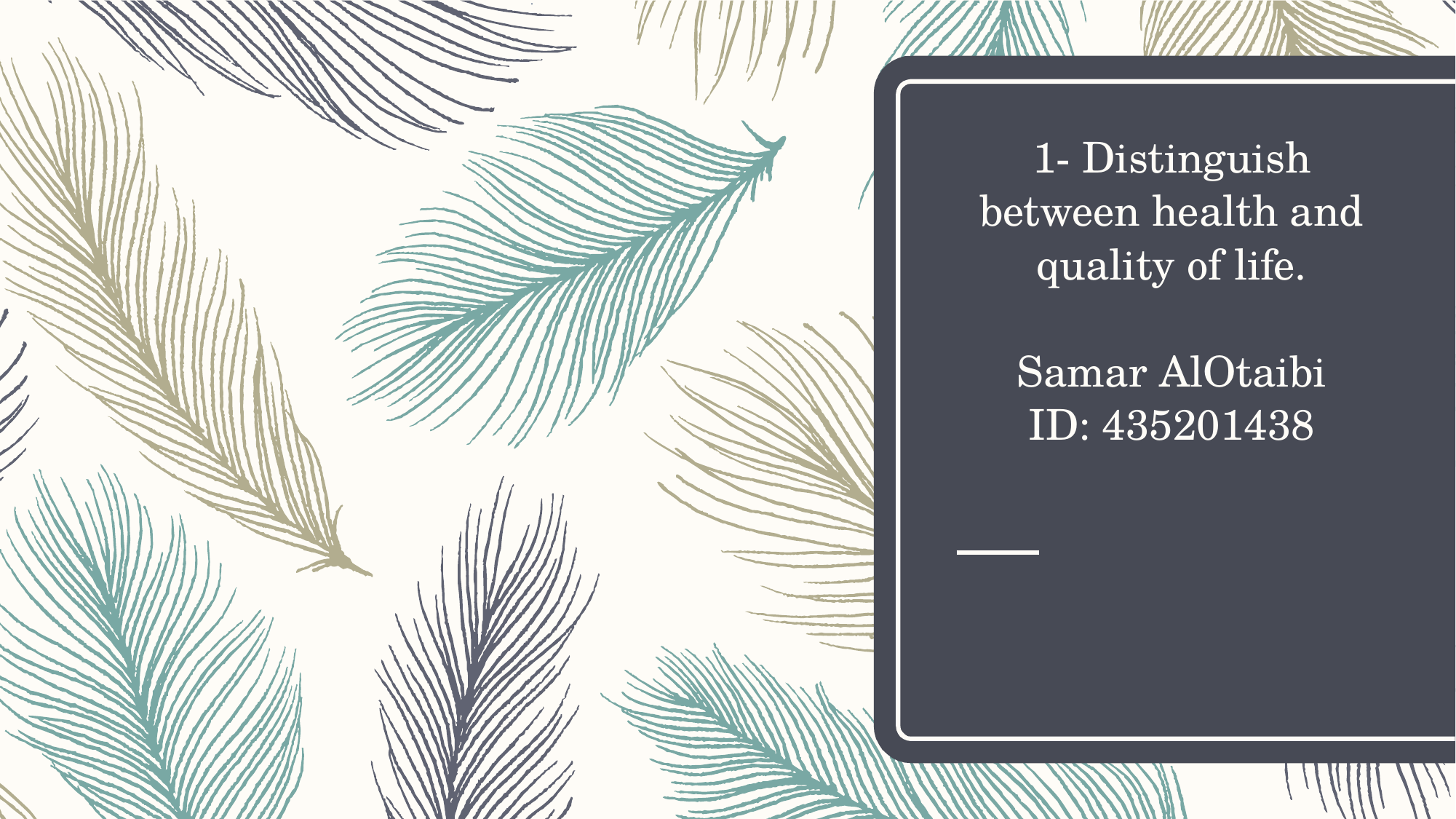

# 1- Distinguish between health and quality of life.

Samar AlOtaibi
ID: 435201438